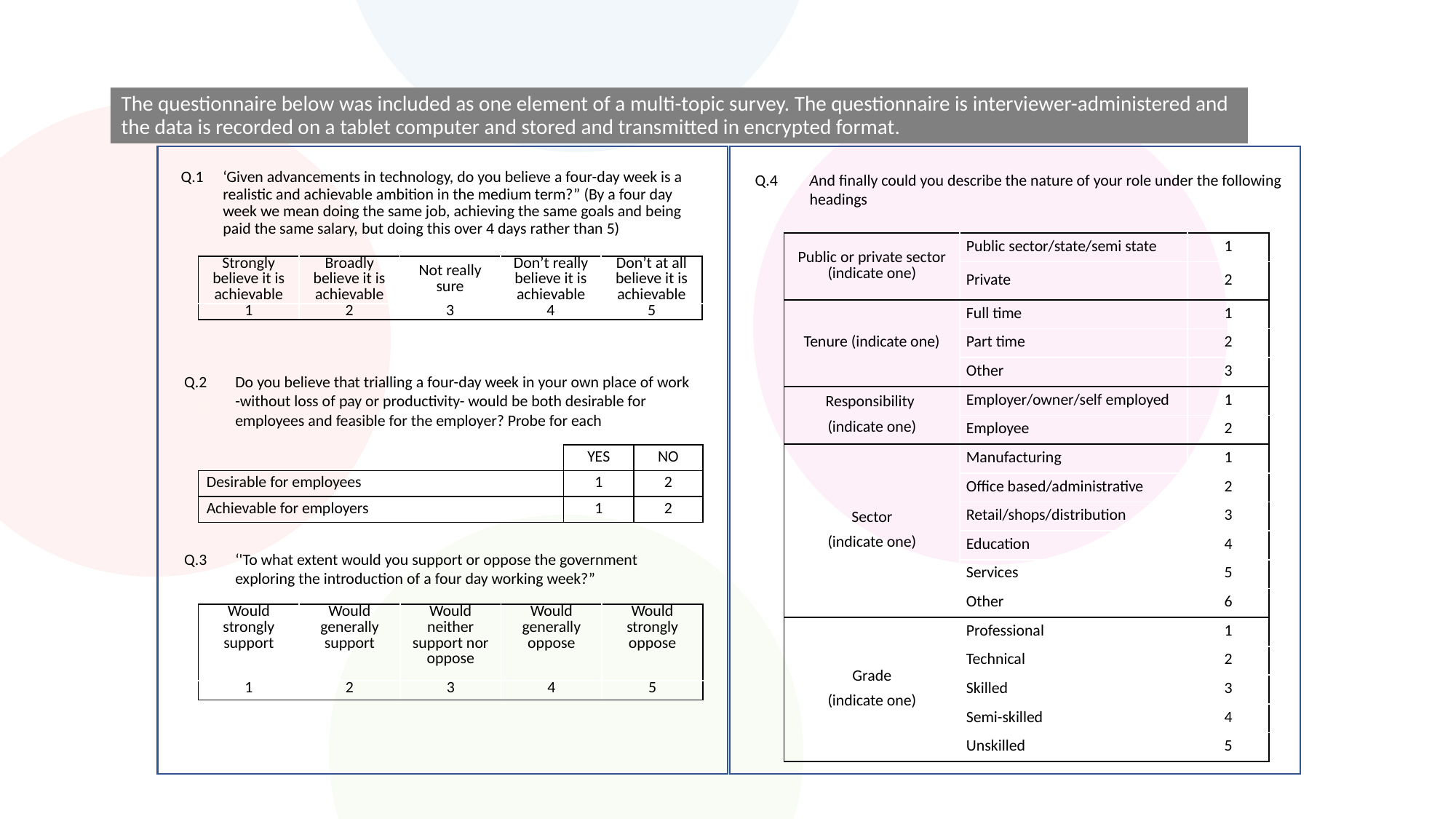

# The questionnaire used
The questionnaire below was included as one element of a multi-topic survey. The questionnaire is interviewer-administered and the data is recorded on a tablet computer and stored and transmitted in encrypted format.

Q.1	‘Given advancements in technology, do you believe a four-day week is a realistic and achievable ambition in the medium term?” (By a four day week we mean doing the same job, achieving the same goals and being paid the same salary, but doing this over 4 days rather than 5)

Q.4	And finally could you describe the nature of your role under the following headings
| Public or private sector (indicate one) | Public sector/state/semi state | 1 |
| --- | --- | --- |
|  | Private | 2 |
| Tenure (indicate one) | Full time | 1 |
|  | Part time | 2 |
|  | Other | 3 |
| Responsibility (indicate one) | Employer/owner/self employed | 1 |
|  | Employee | 2 |
| Sector (indicate one) | Manufacturing | 1 |
|  | Office based/administrative | 2 |
|  | Retail/shops/distribution | 3 |
|  | Education | 4 |
|  | Services | 5 |
|  | Other | 6 |
| Grade (indicate one) | Professional | 1 |
|  | Technical | 2 |
|  | Skilled | 3 |
|  | Semi-skilled | 4 |
|  | Unskilled | 5 |
| Strongly believe it is achievable | Broadly believe it is achievable | Not really sure | Don’t really believe it is achievable | Don’t at all believe it is achievable |
| --- | --- | --- | --- | --- |
| 1 | 2 | 3 | 4 | 5 |
Q.2	Do you believe that trialling a four-day week in your own place of work -without loss of pay or productivity- would be both desirable for employees and feasible for the employer? Probe for each
|  | YES | NO |
| --- | --- | --- |
| Desirable for employees | 1 | 2 |
| Achievable for employers | 1 | 2 |
Q.3	‘'To what extent would you support or oppose the government exploring the introduction of a four day working week?”
| Would strongly support | Would generally support | Would neither support nor oppose | Would generally oppose | Would strongly oppose |
| --- | --- | --- | --- | --- |
| 1 | 2 | 3 | 4 | 5 |